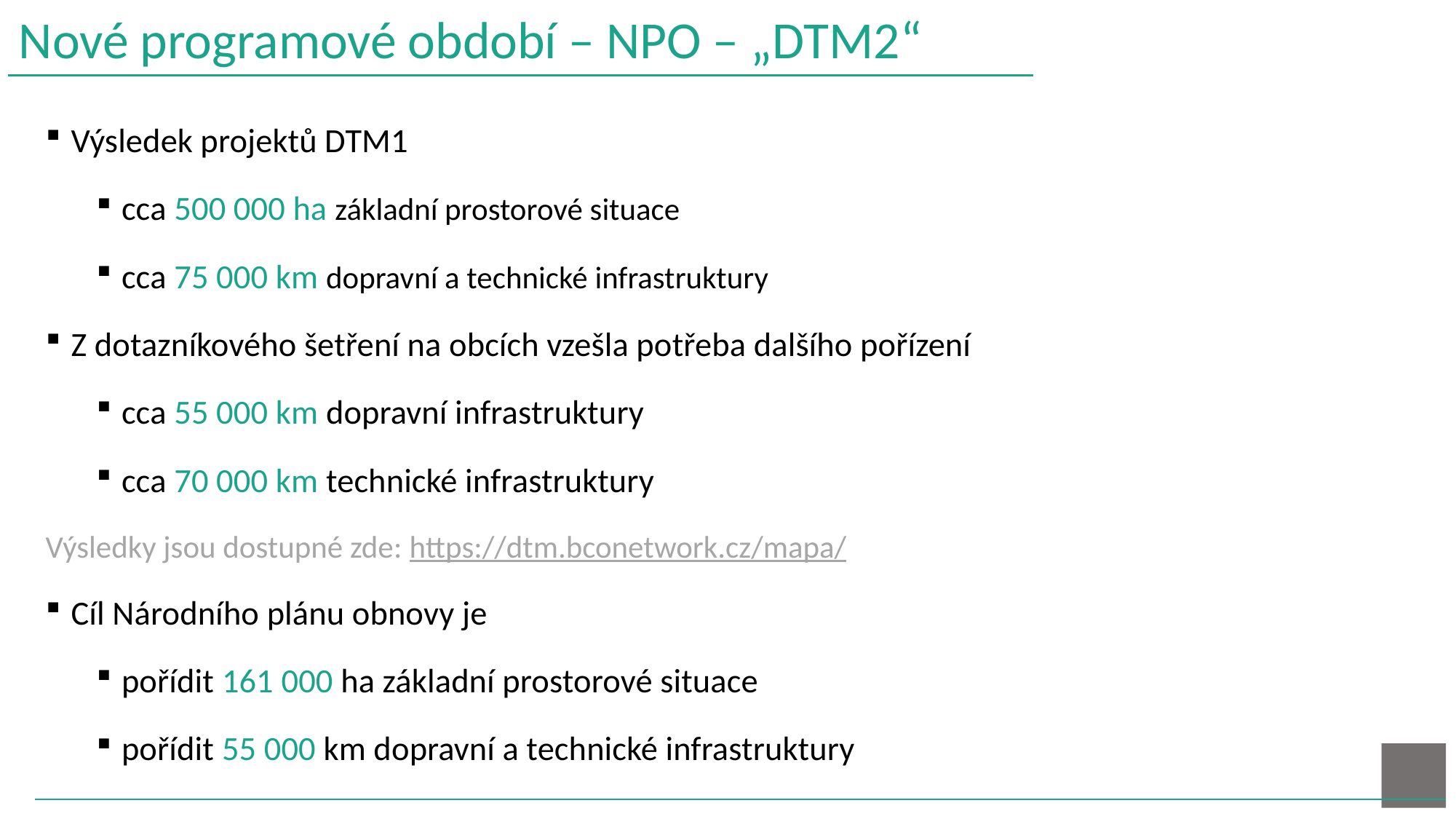

# Nové programové období – NPO – „DTM2“
Výsledek projektů DTM1
cca 500 000 ha základní prostorové situace
cca 75 000 km dopravní a technické infrastruktury
Z dotazníkového šetření na obcích vzešla potřeba dalšího pořízení
cca 55 000 km dopravní infrastruktury
cca 70 000 km technické infrastruktury
Výsledky jsou dostupné zde: https://dtm.bconetwork.cz/mapa/
Cíl Národního plánu obnovy je
pořídit 161 000 ha základní prostorové situace
pořídit 55 000 km dopravní a technické infrastruktury